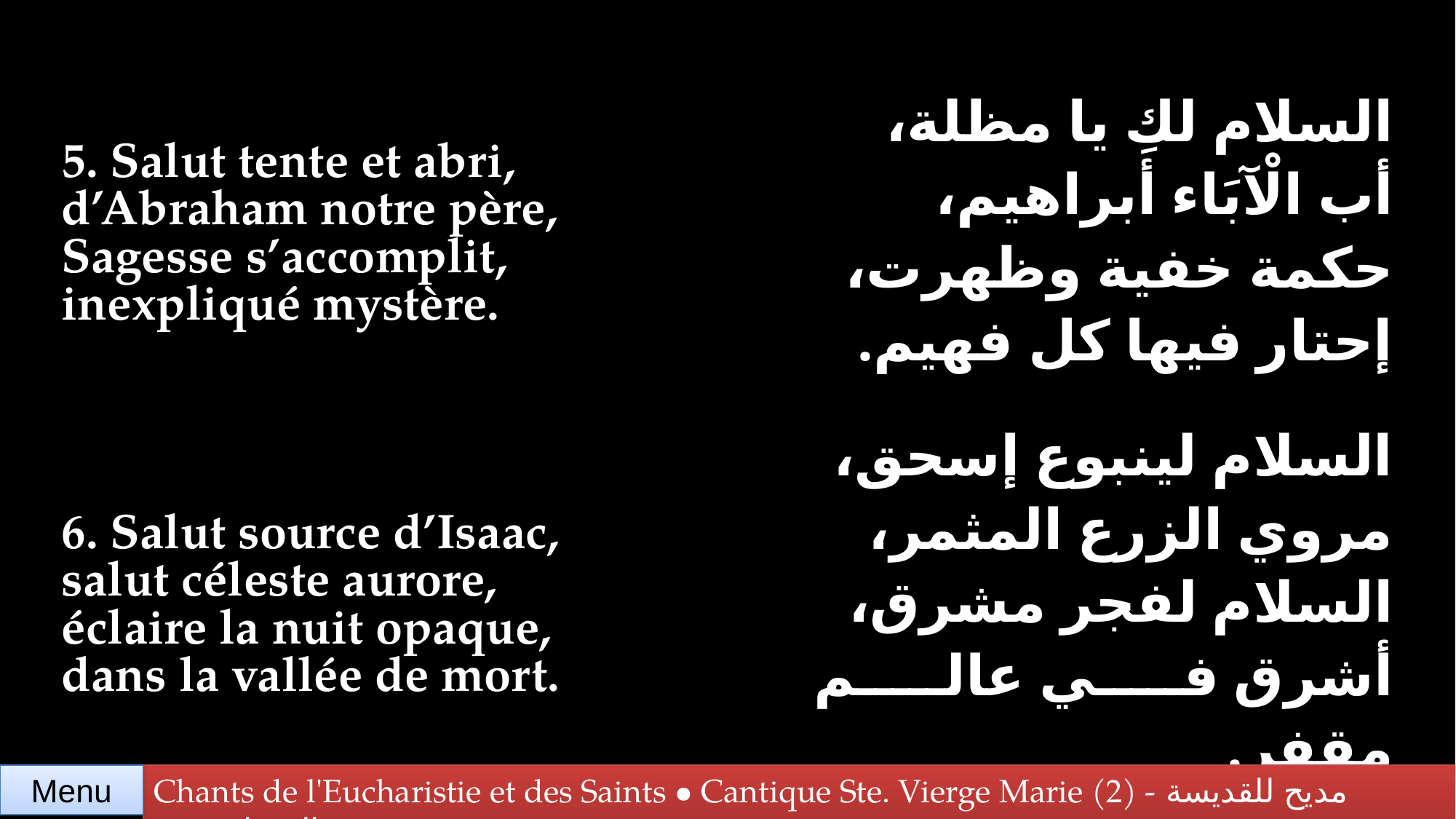

| 5. Salut tente et abri, d’Abraham notre père, Sagesse s’accomplit, inexpliqué mystère. | السلام لكِ يا مظلة، أب الْآبَاء أبراهيم، حكمة خفية وظهرت، إحتار فيها كل فهيم. |
| --- | --- |
| 6. Salut source d’Isaac, salut céleste aurore, éclaire la nuit opaque, dans la vallée de mort. | السلام لينبوع إسحق، مروي الزرع المثمر، السلام لفجر مشرق، أشرق في عالم مقفر. |
Chants de l'Eucharistie et des Saints • Cantique Ste. Vierge Marie (2) - مديح للقديسة العذراء مريم
Menu